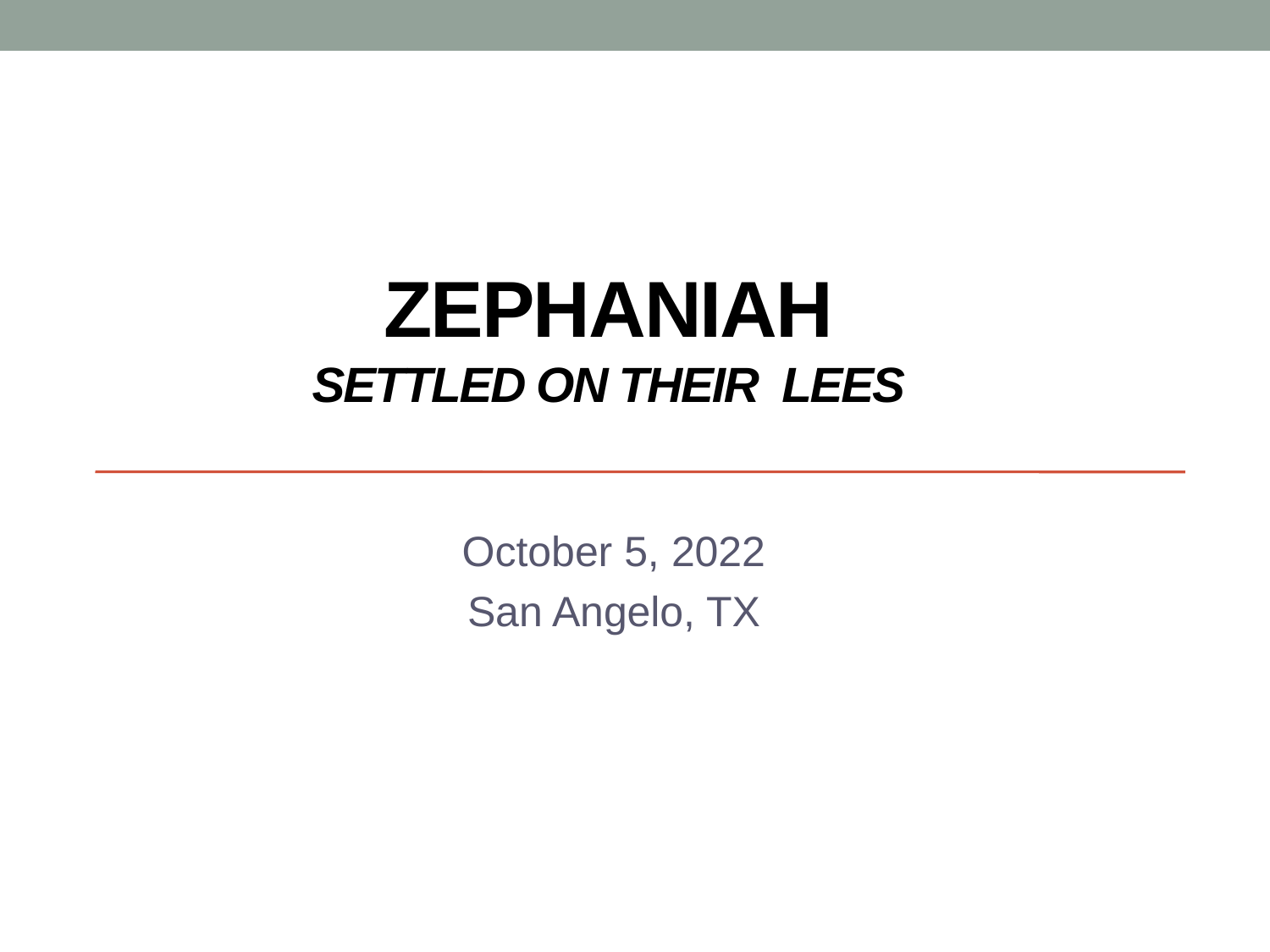

# Zephaniah settled on their  lees
October 5, 2022
San Angelo, TX